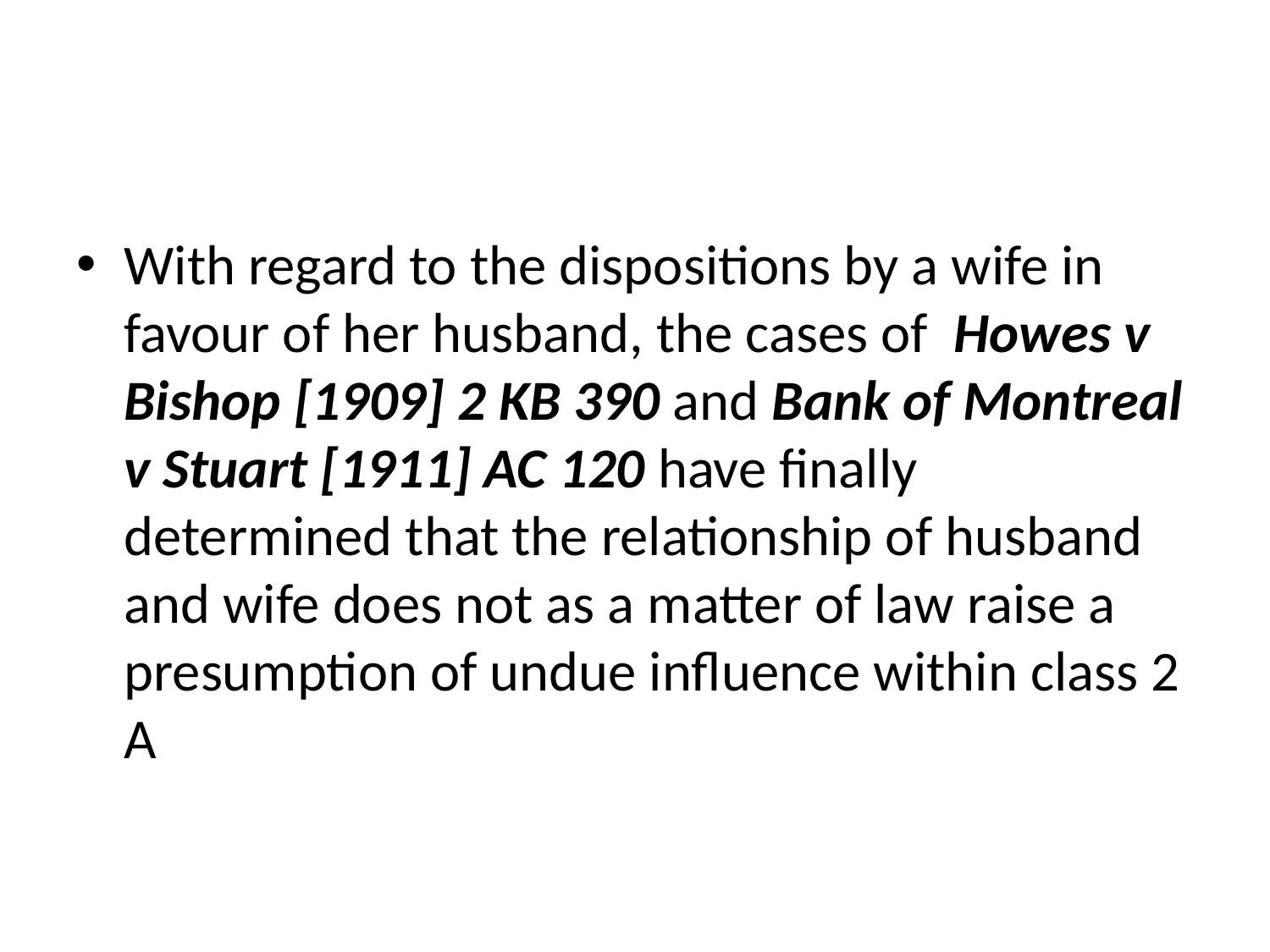

#
With regard to the dispositions by a wife in favour of her husband, the cases of  Howes v Bishop [1909] 2 KB 390 and Bank of Montreal v Stuart [1911] AC 120 have finally determined that the relationship of husband and wife does not as a matter of law raise a presumption of undue influence within class 2 A